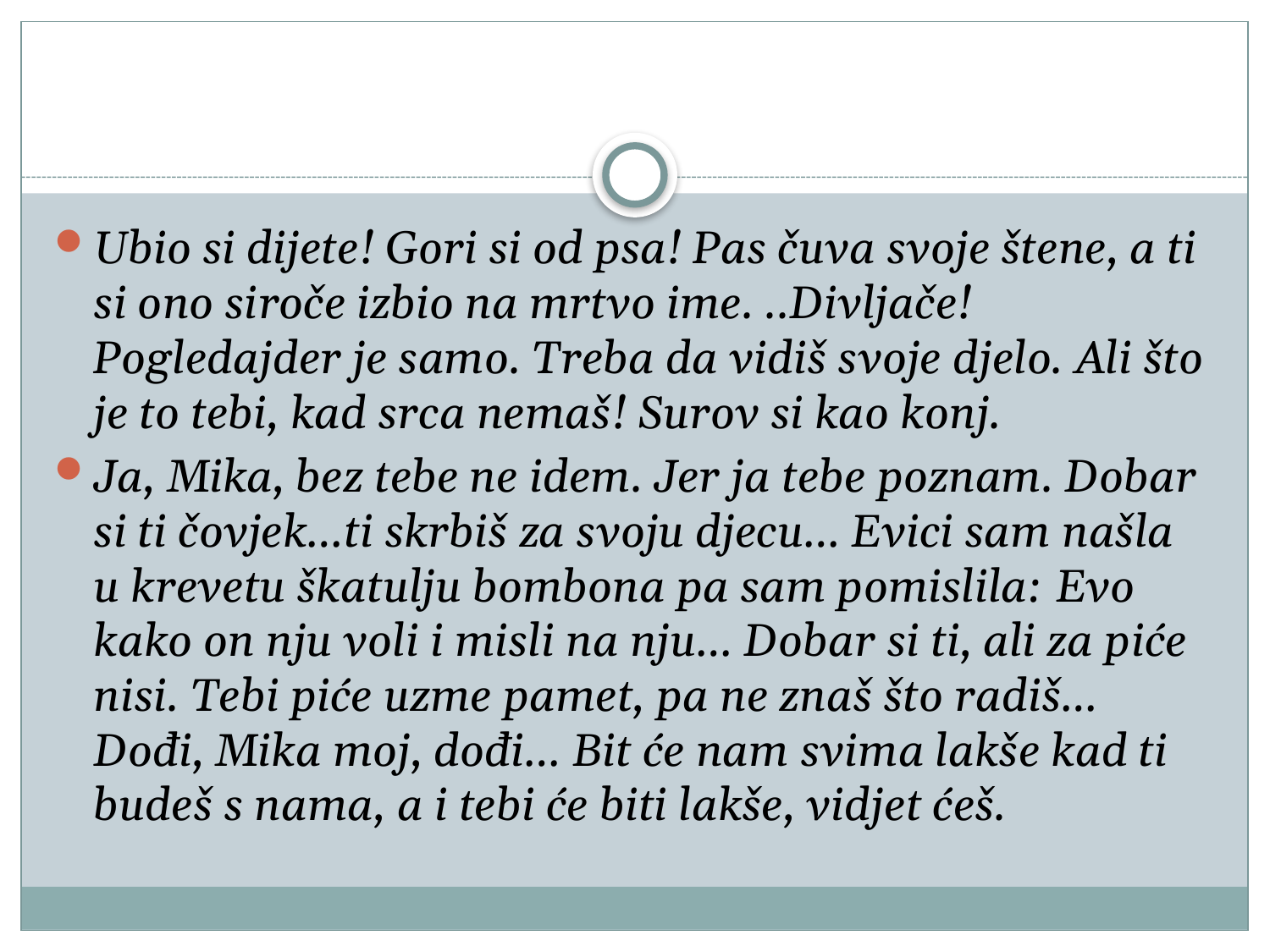

#
Ubio si dijete! Gori si od psa! Pas čuva svoje štene, a ti si ono siroče izbio na mrtvo ime. ..Divljače! Pogledajder je samo. Treba da vidiš svoje djelo. Ali što je to tebi, kad srca nemaš! Surov si kao konj.
Ja, Mika, bez tebe ne idem. Jer ja tebe poznam. Dobar si ti čovjek…ti skrbiš za svoju djecu… Evici sam našla u krevetu škatulju bombona pa sam pomislila: Evo kako on nju voli i misli na nju… Dobar si ti, ali za piće nisi. Tebi piće uzme pamet, pa ne znaš što radiš… Dođi, Mika moj, dođi… Bit će nam svima lakše kad ti budeš s nama, a i tebi će biti lakše, vidjet ćeš.